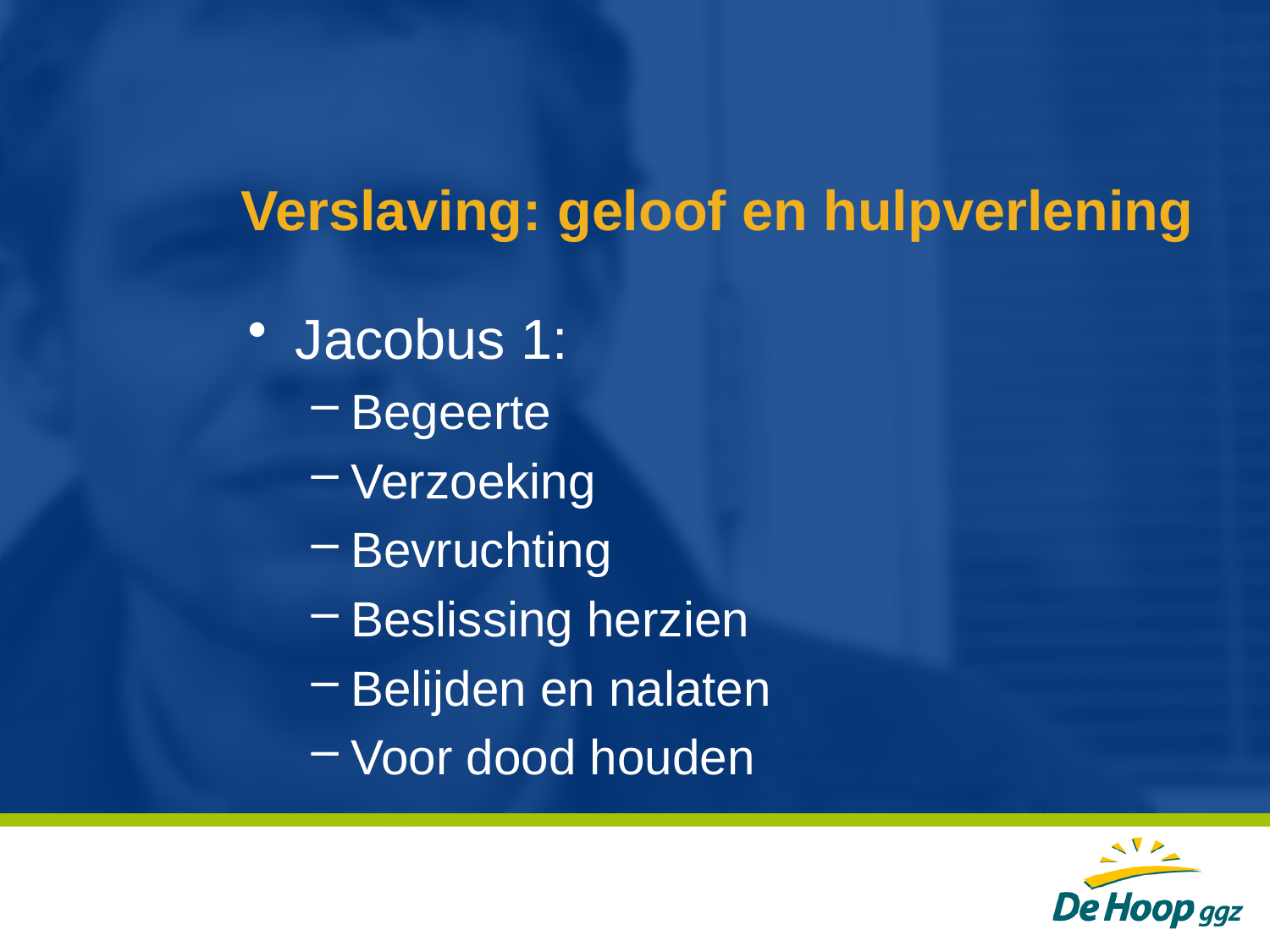

# Verslaving: geloof en hulpverlening
Jacobus 1:
Begeerte
Verzoeking
Bevruchting
Beslissing herzien
Belijden en nalaten
Voor dood houden